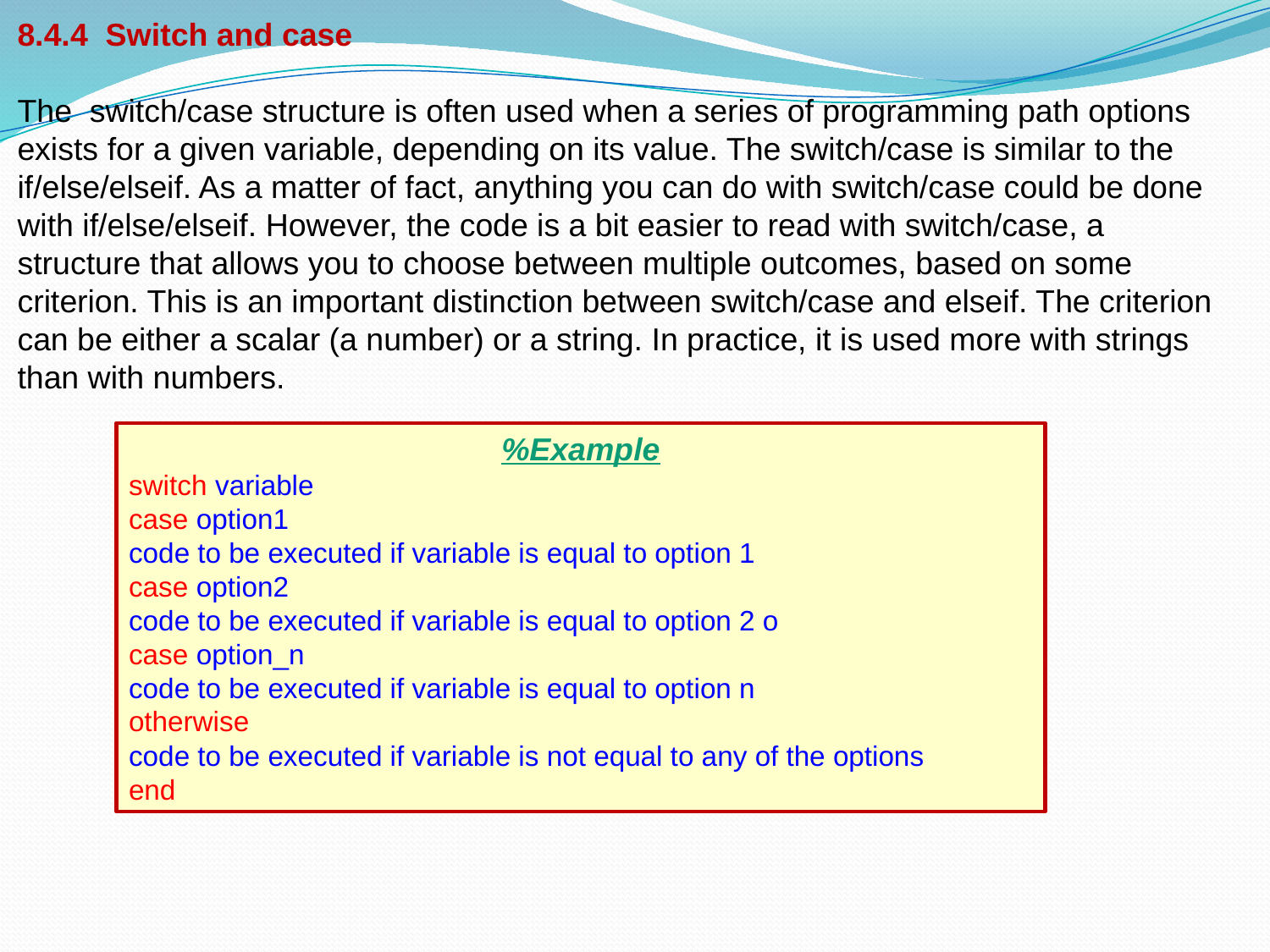

8.4.4  Switch and case

The  switch/case structure is often used when a series of programming path options exists for a given variable, depending on its value. The switch/case is similar to the if/else/elseif. As a matter of fact, anything you can do with switch/case could be done with if/else/elseif. However, the code is a bit easier to read with switch/case, a structure that allows you to choose between multiple outcomes, based on some criterion. This is an important distinction between switch/case and elseif. The criterion can be either a scalar (a number) or a string. In practice, it is used more with strings than with numbers.

%Example
switch variable
case option1
code to be executed if variable is equal to option 1
case option2
code to be executed if variable is equal to option 2 o
case option_n
code to be executed if variable is equal to option n
otherwise
code to be executed if variable is not equal to any of the options
end